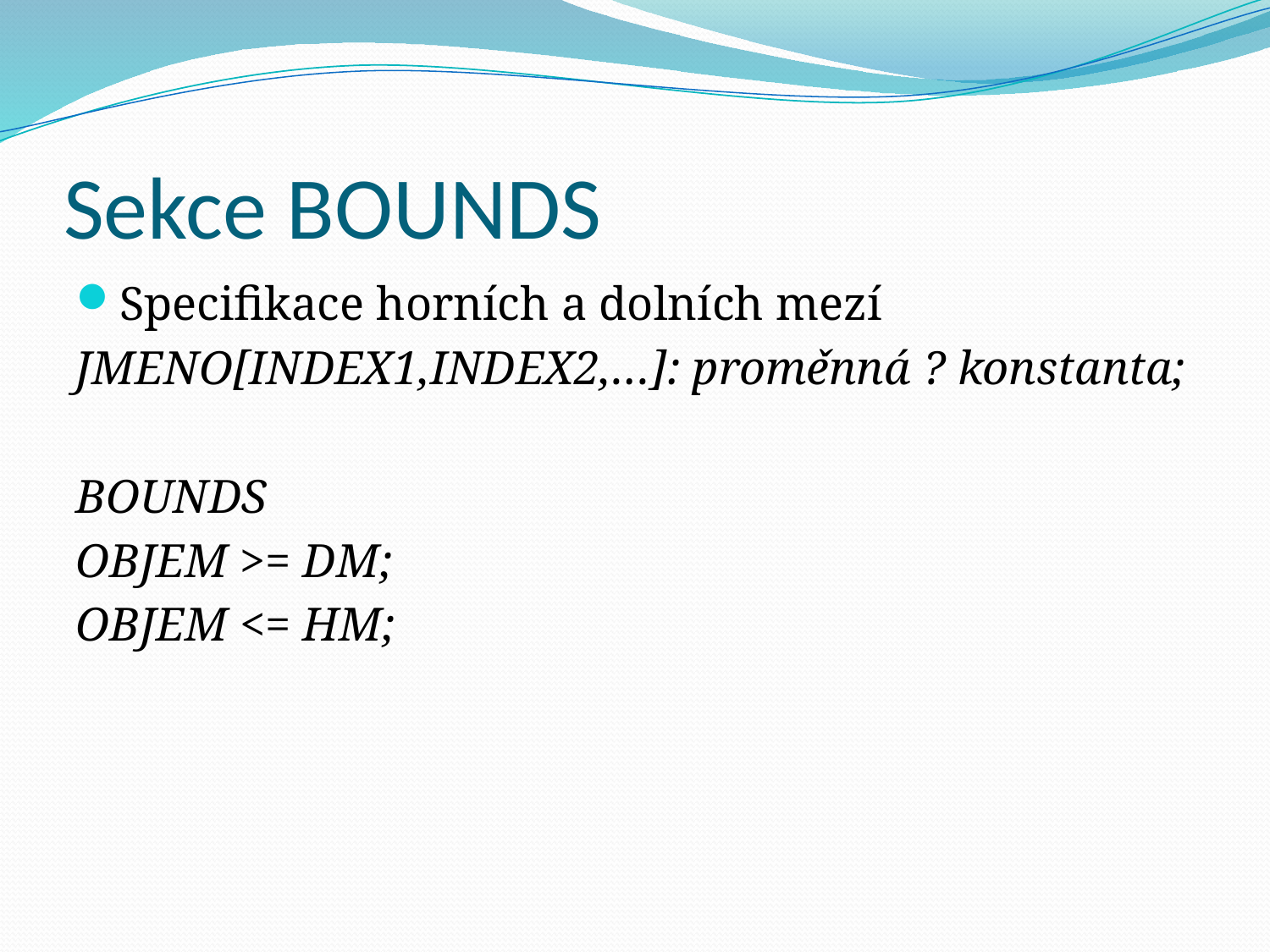

# Sekce BOUNDS
Specifikace horních a dolních mezí
JMENO[INDEX1,INDEX2,…]: proměnná ? konstanta;

BOUNDS
OBJEM >= DM;
OBJEM <= HM;